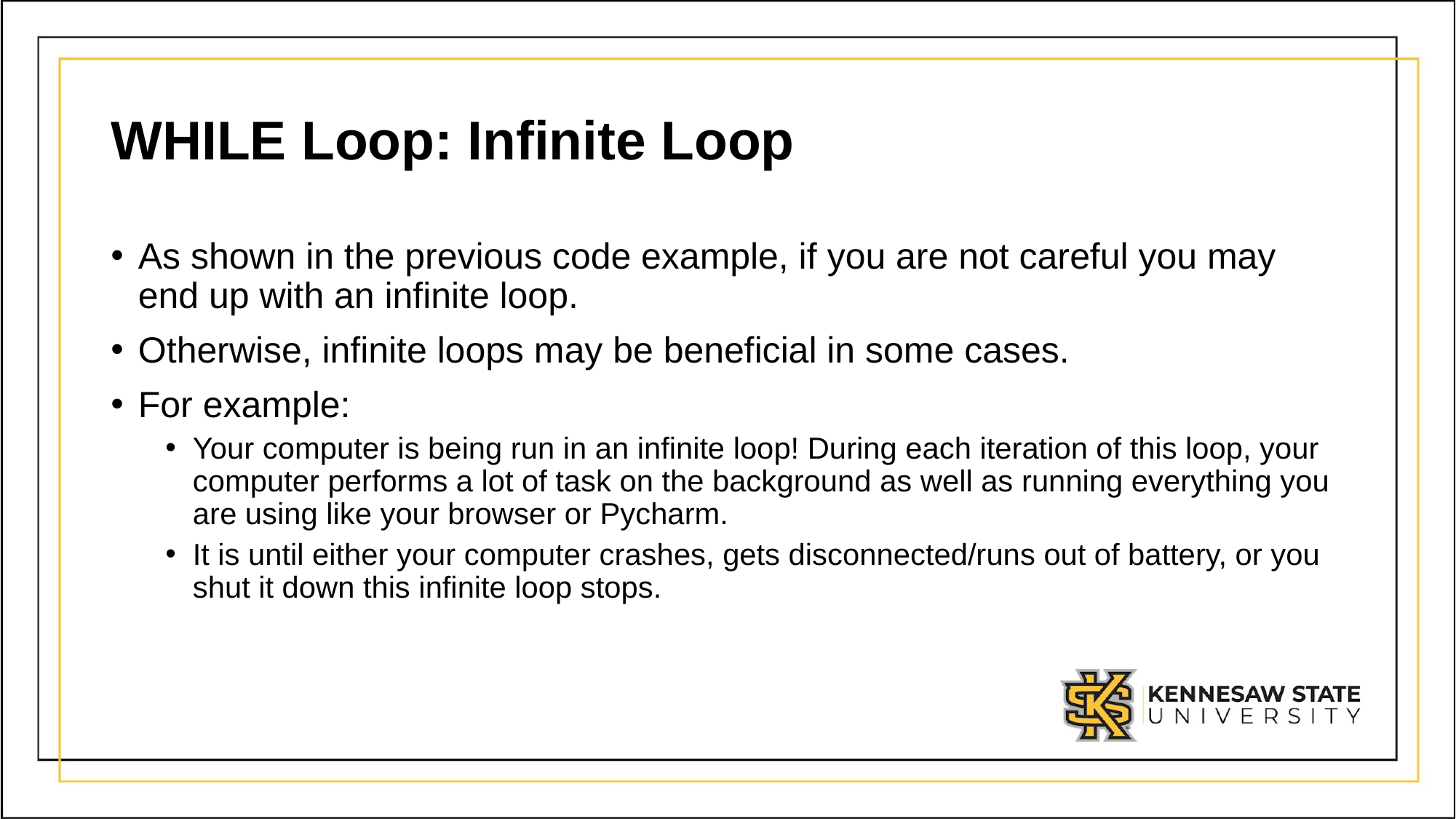

# WHILE Loop: Infinite Loop
As shown in the previous code example, if you are not careful you may end up with an infinite loop.
Otherwise, infinite loops may be beneficial in some cases.
For example:
Your computer is being run in an infinite loop! During each iteration of this loop, your computer performs a lot of task on the background as well as running everything you are using like your browser or Pycharm.
It is until either your computer crashes, gets disconnected/runs out of battery, or you shut it down this infinite loop stops.